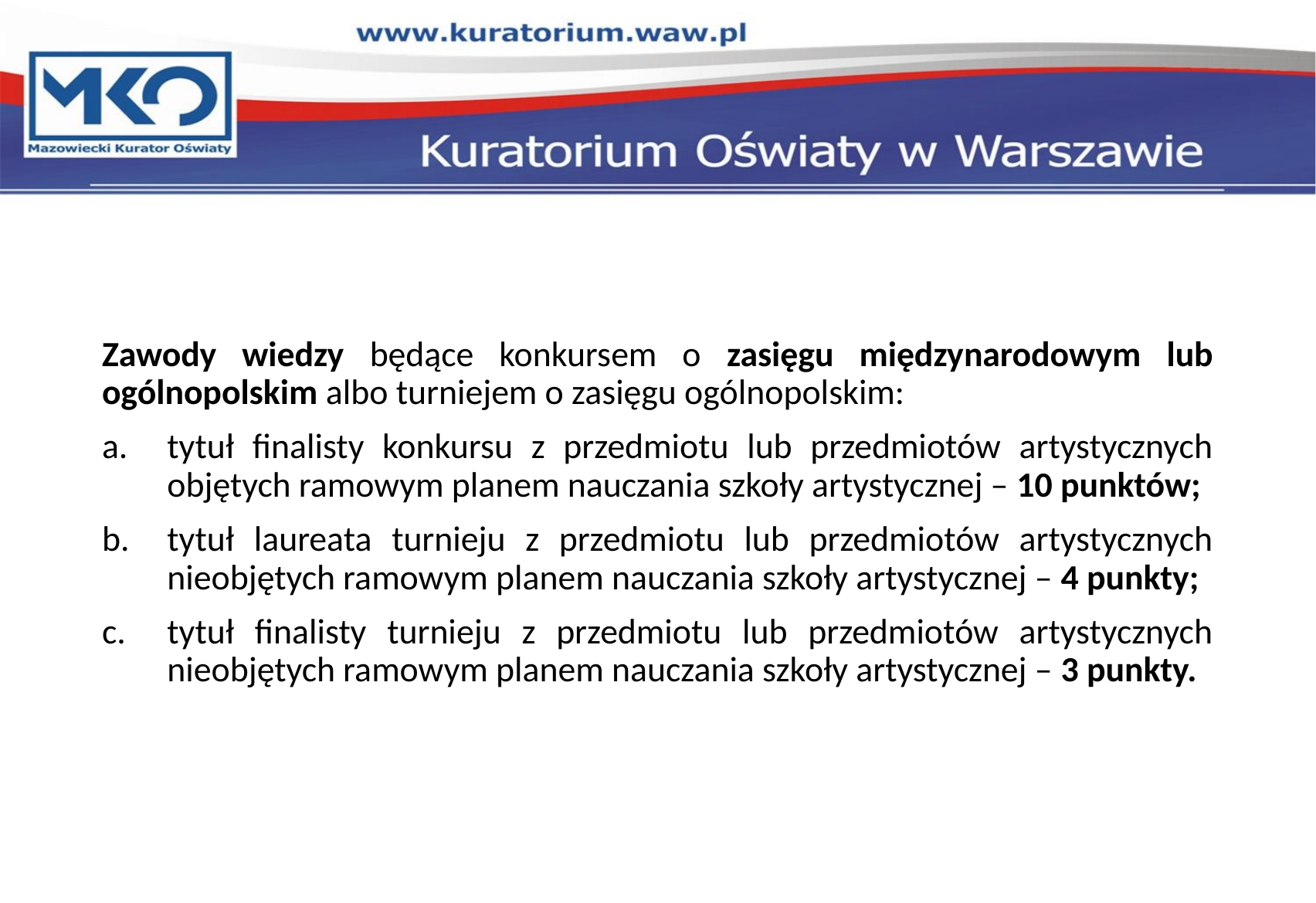

Zawody wiedzy będące konkursem o zasięgu międzynarodowym lub ogólnopolskim albo turniejem o zasięgu ogólnopolskim:
tytuł finalisty konkursu z przedmiotu lub przedmiotów artystycznych objętych ramowym planem nauczania szkoły artystycznej – 10 punktów;
tytuł laureata turnieju z przedmiotu lub przedmiotów artystycznych nieobjętych ramowym planem nauczania szkoły artystycznej – 4 punkty;
tytuł finalisty turnieju z przedmiotu lub przedmiotów artystycznych nieobjętych ramowym planem nauczania szkoły artystycznej – 3 punkty.
20